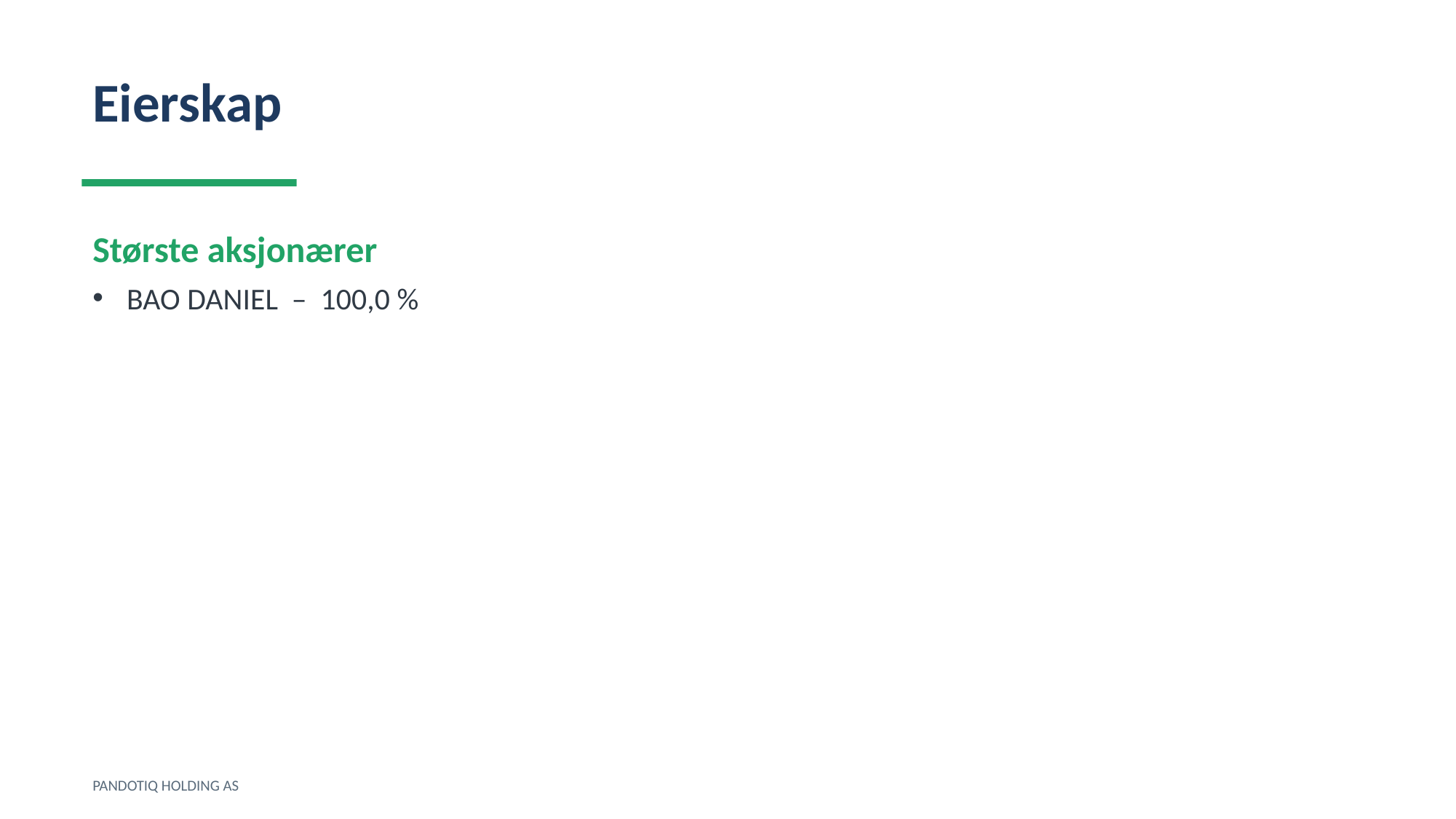

Eierskap

Største aksjonærer
BAO DANIEL  –  100,0 %
PANDOTIQ HOLDING AS